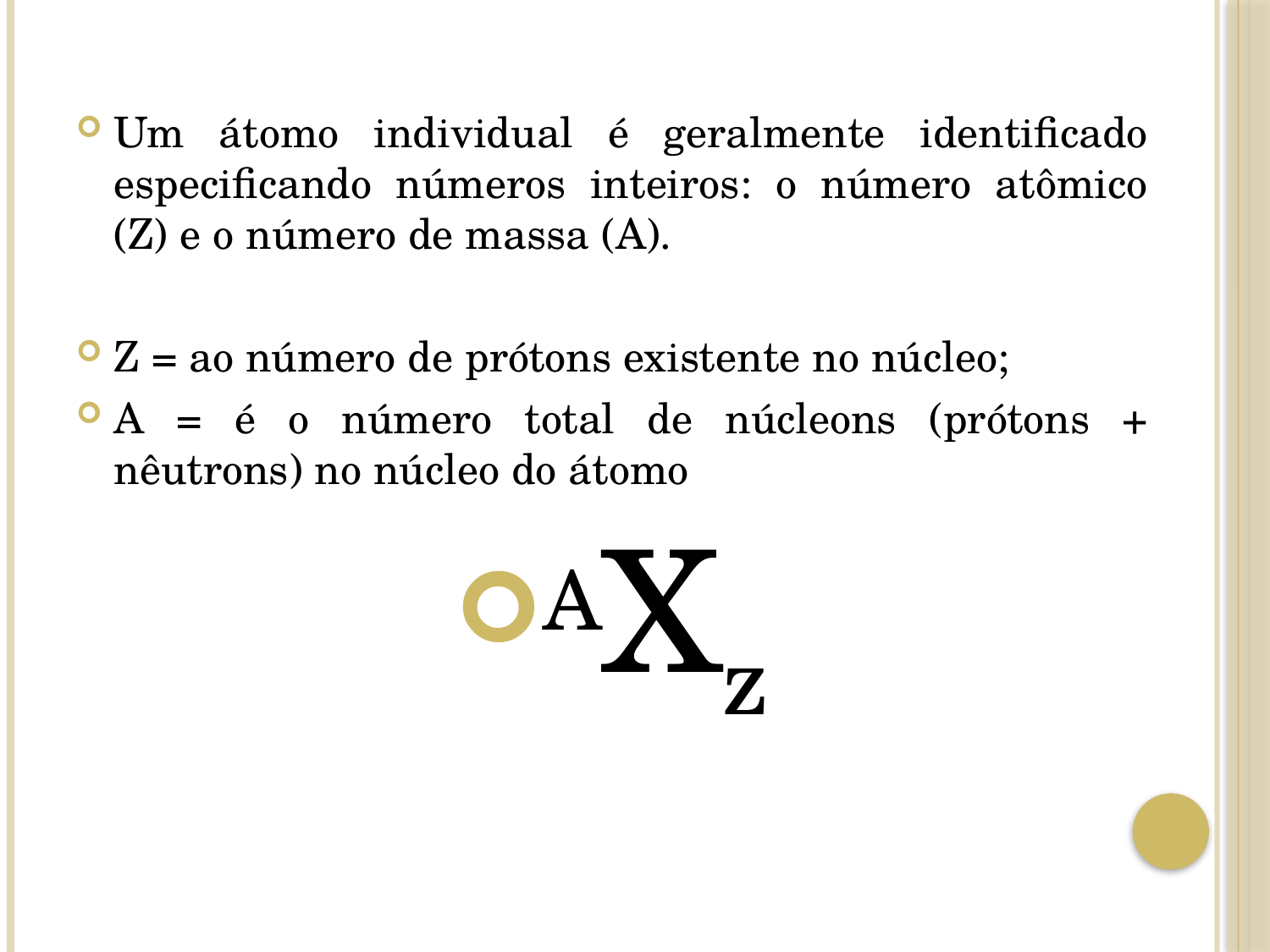

Um átomo individual é geralmente identificado especificando números inteiros: o número atômico (Z) e o número de massa (A).

Z = ao número de prótons existente no núcleo;
A = é o número total de núcleons (prótons + nêutrons) no núcleo do átomo
AXz